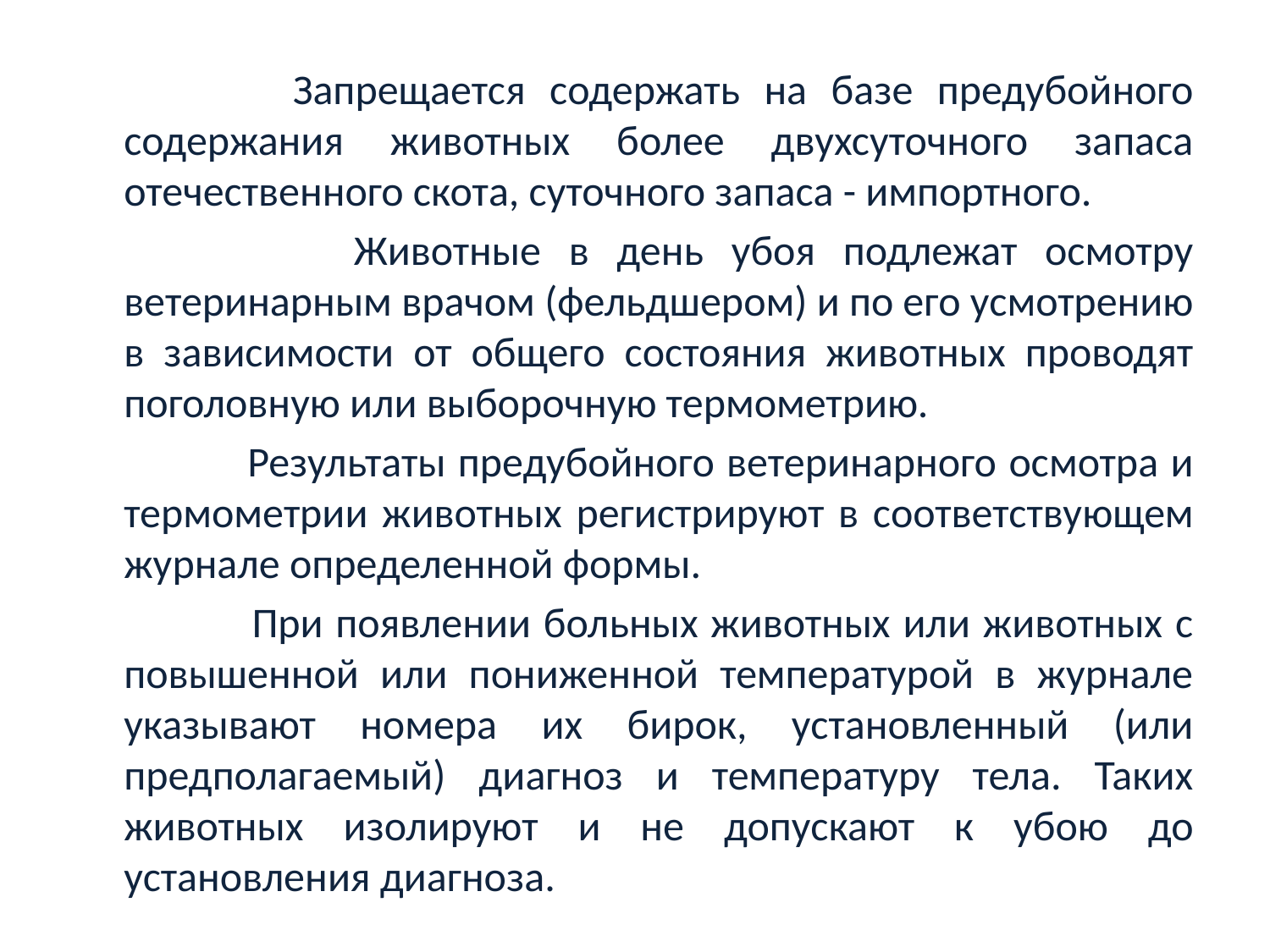

Запрещается содержать на базе предубойного содержания животных более двухсуточного запаса отечественного скота, суточного запаса - импортного.
          Животные в день убоя подлежат осмотру ветеринарным врачом (фельдшером) и по его усмотрению в зависимости от общего состояния животных проводят поголовную или выборочную термометрию.
              Результаты предубойного ветеринарного осмотра и термометрии животных регистрируют в соответствующем журнале определенной формы.
              При появлении больных животных или животных с повышенной или пониженной температурой в журнале указывают номера их бирок, установленный (или предполагаемый) диагноз и температуру тела. Таких животных изолируют и не допускают к убою до установления диагноза.